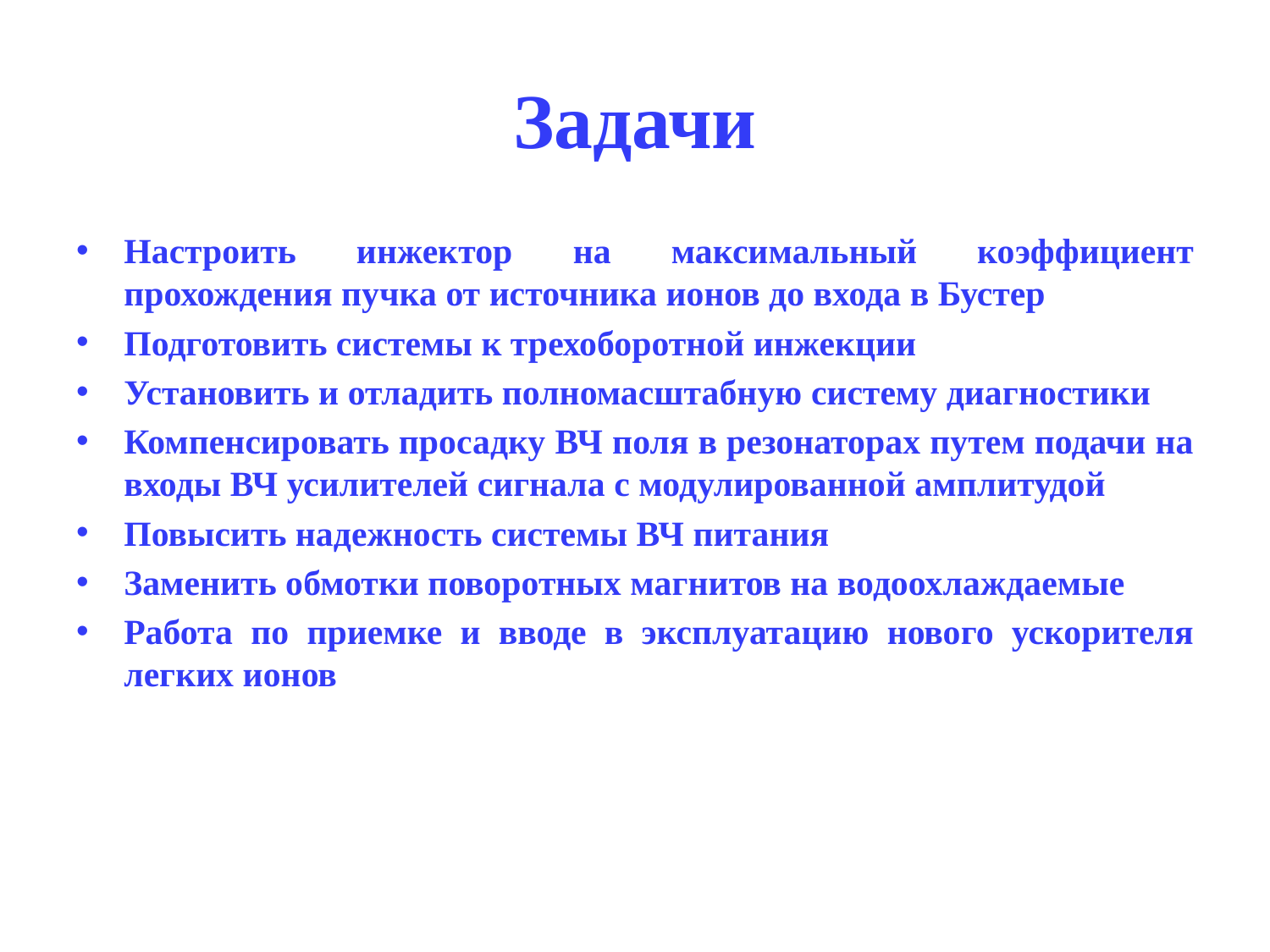

# Задачи
Настроить инжектор на максимальный коэффициент прохождения пучка от источника ионов до входа в Бустер
Подготовить системы к трехоборотной инжекции
Установить и отладить полномасштабную систему диагностики
Компенсировать просадку ВЧ поля в резонаторах путем подачи на входы ВЧ усилителей сигнала с модулированной амплитудой
Повысить надежность системы ВЧ питания
Заменить обмотки поворотных магнитов на водоохлаждаемые
Работа по приемке и вводе в эксплуатацию нового ускорителя легких ионов